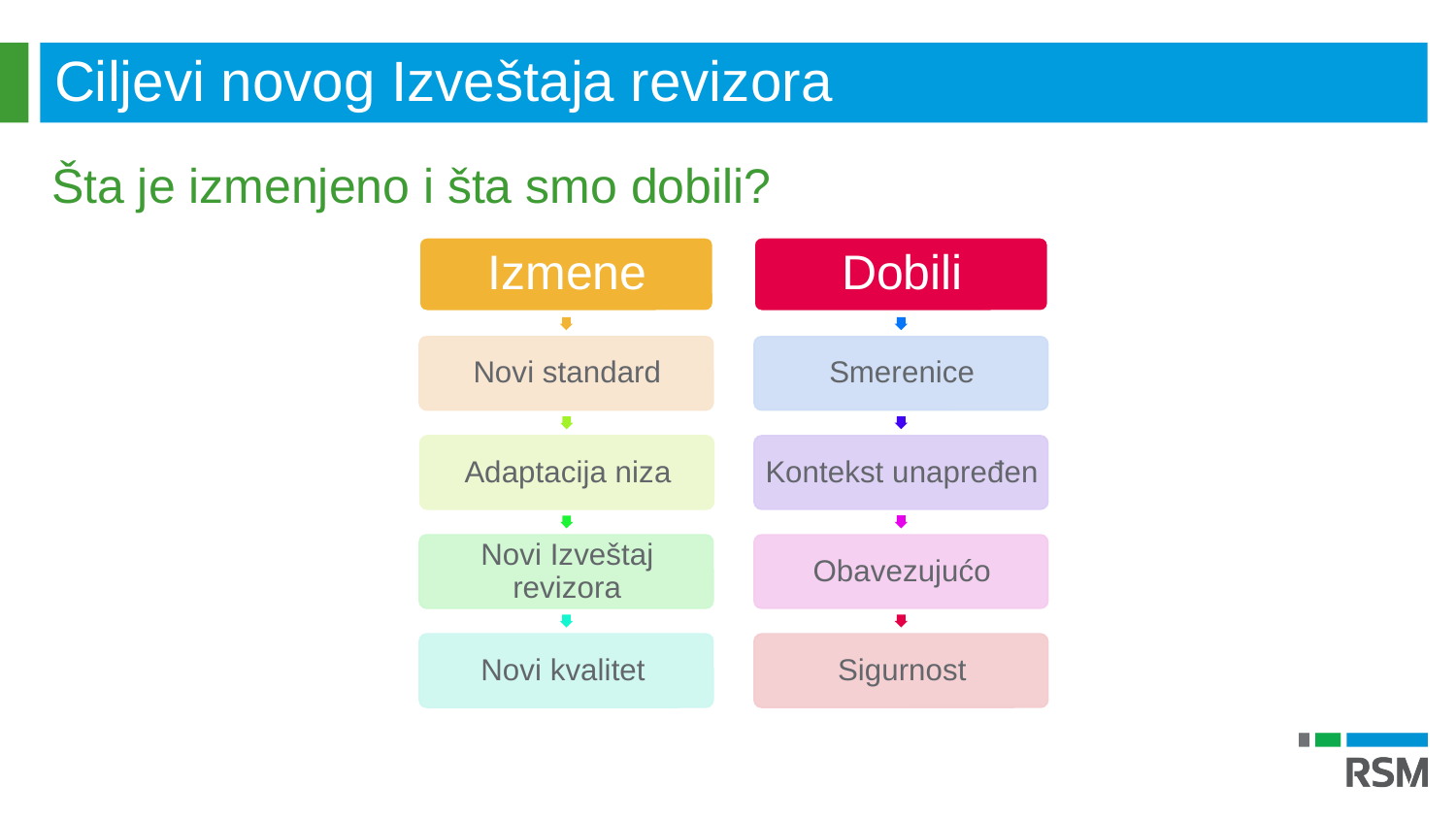

Ciljevi novog Izveštaja revizora
Šta je izmenjeno i šta smo dobili?
Izmene
Novi standard
Adaptacija niza
Novi Izveštaj revizora
Novi kvalitet
Dobili
Smerenice
Kontekst unapređen
Obavezujućo
Sigurnost